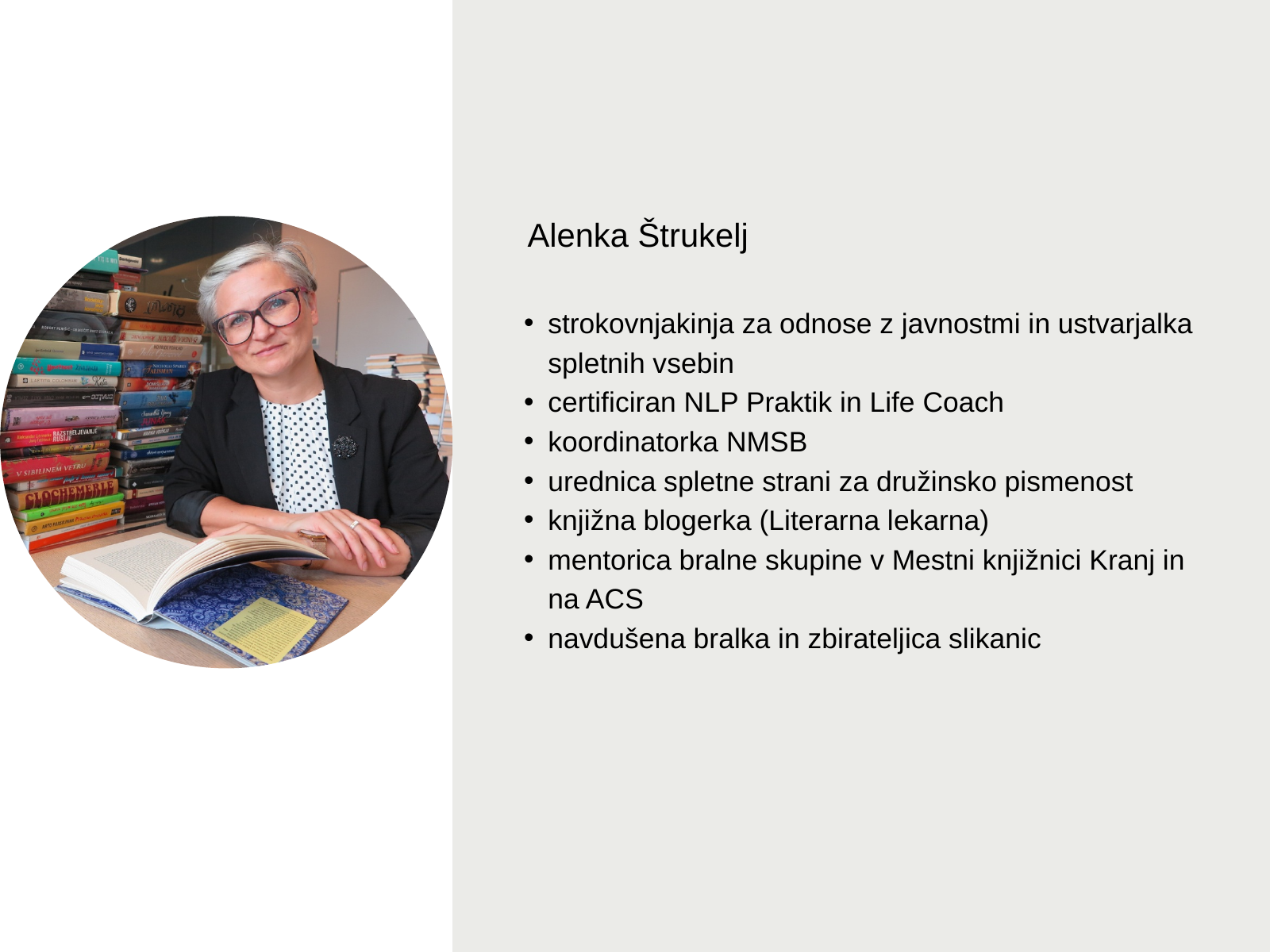

Alenka Štrukelj

strokovnjakinja za odnose z javnostmi in ustvarjalka spletnih vsebin
certificiran NLP Praktik in Life Coach
koordinatorka NMSB
urednica spletne strani za družinsko pismenost
knjižna blogerka (Literarna lekarna)
mentorica bralne skupine v Mestni knjižnici Kranj in na ACS
navdušena bralka in zbirateljica slikanic